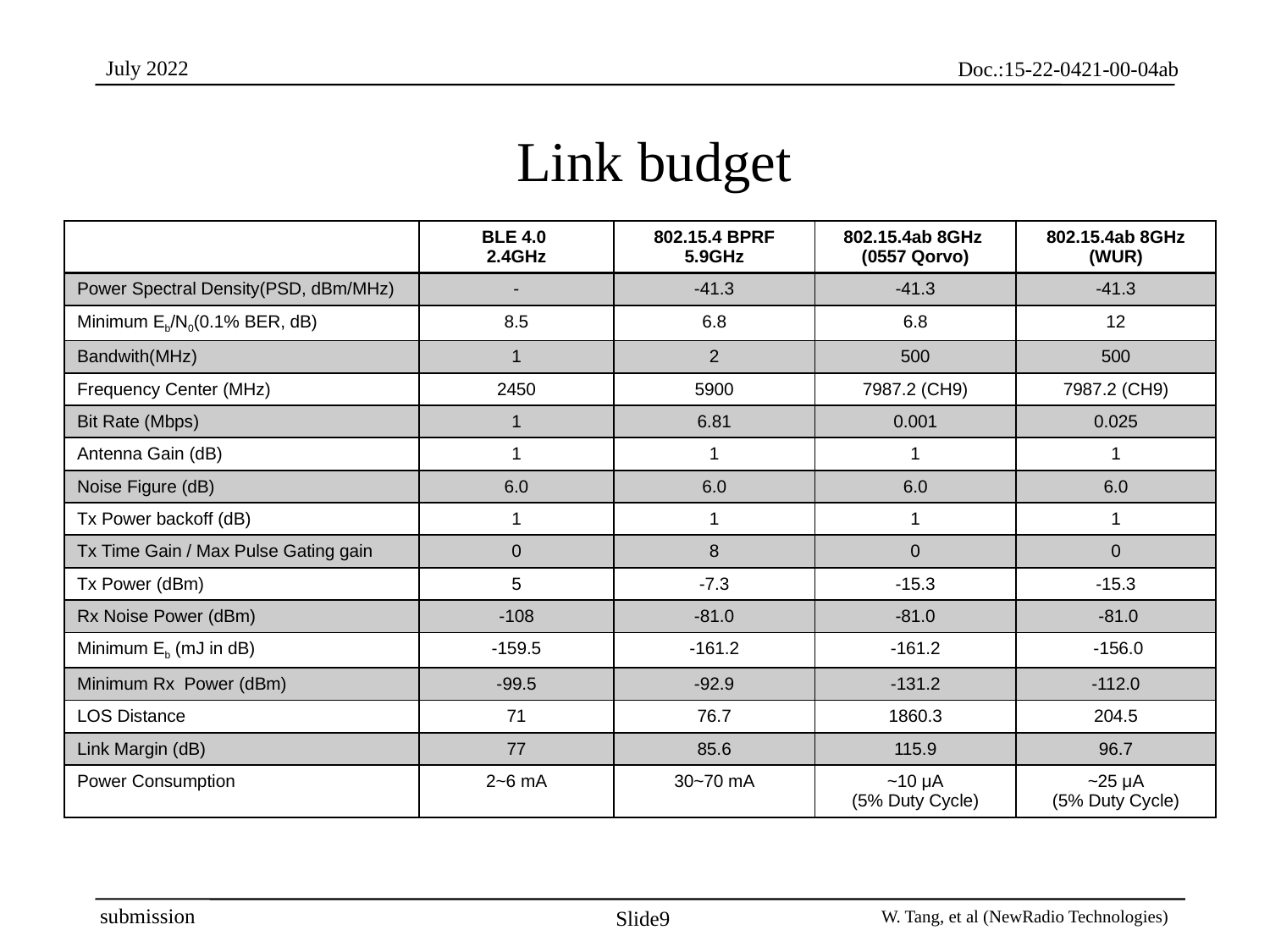

July 2022
Link budget
|  | BLE 4.0 2.4GHz | 802.15.4 BPRF 5.9GHz | 802.15.4ab 8GHz (0557 Qorvo) | 802.15.4ab 8GHz (WUR) |
| --- | --- | --- | --- | --- |
| Power Spectral Density(PSD, dBm/MHz) | - | -41.3 | -41.3 | -41.3 |
| Minimum Eb/N0(0.1% BER, dB) | 8.5 | 6.8 | 6.8 | 12 |
| Bandwith(MHz) | 1 | 2 | 500 | 500 |
| Frequency Center (MHz) | 2450 | 5900 | 7987.2 (CH9) | 7987.2 (CH9) |
| Bit Rate (Mbps) | 1 | 6.81 | 0.001 | 0.025 |
| Antenna Gain (dB) | 1 | 1 | 1 | 1 |
| Noise Figure (dB) | 6.0 | 6.0 | 6.0 | 6.0 |
| Tx Power backoff (dB) | 1 | 1 | 1 | 1 |
| Tx Time Gain / Max Pulse Gating gain | 0 | 8 | 0 | 0 |
| Tx Power (dBm) | 5 | -7.3 | -15.3 | -15.3 |
| Rx Noise Power (dBm) | -108 | -81.0 | -81.0 | -81.0 |
| Minimum Eb (mJ in dB) | -159.5 | -161.2 | -161.2 | -156.0 |
| Minimum Rx Power (dBm) | -99.5 | -92.9 | -131.2 | -112.0 |
| LOS Distance | 71 | 76.7 | 1860.3 | 204.5 |
| Link Margin (dB) | 77 | 85.6 | 115.9 | 96.7 |
| Power Consumption | 2~6 mA | 30~70 mA | ~10 μA (5% Duty Cycle) | ~25 μA (5% Duty Cycle) |
submission
Slide9